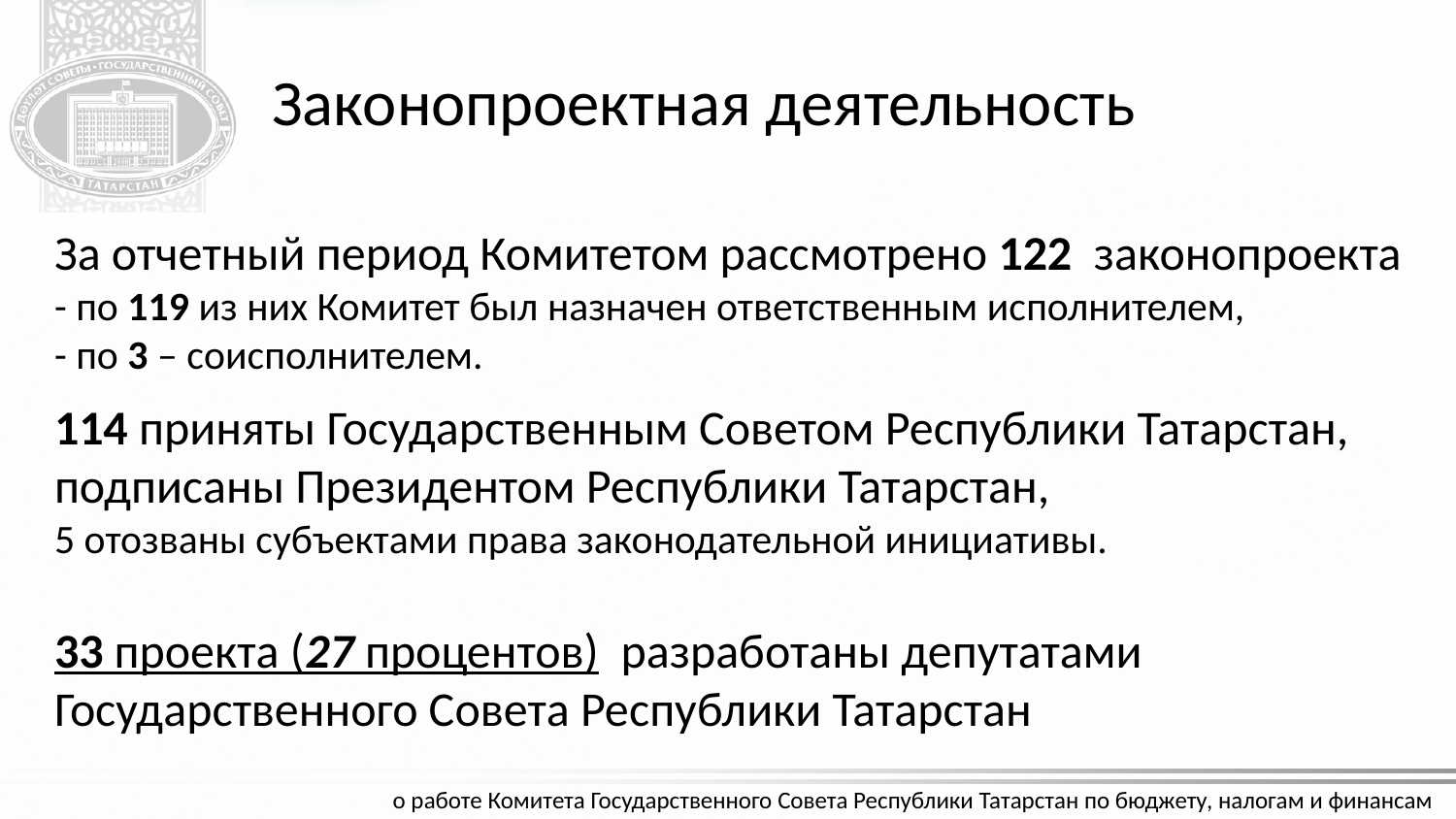

Законопроектная деятельность
За отчетный период Комитетом рассмотрено 122  законопроекта
- по 119 из них Комитет был назначен ответственным исполнителем,
- по 3 – соисполнителем.

114 приняты Государственным Советом Республики Татарстан, подписаны Президентом Республики Татарстан,
5 отозваны субъектами права законодательной инициативы.

33 проекта (27 процентов)  разработаны депутатами Государственного Совета Республики Татарстан
о работе Комитета Государственного Совета Республики Татарстан по бюджету, налогам и финансам